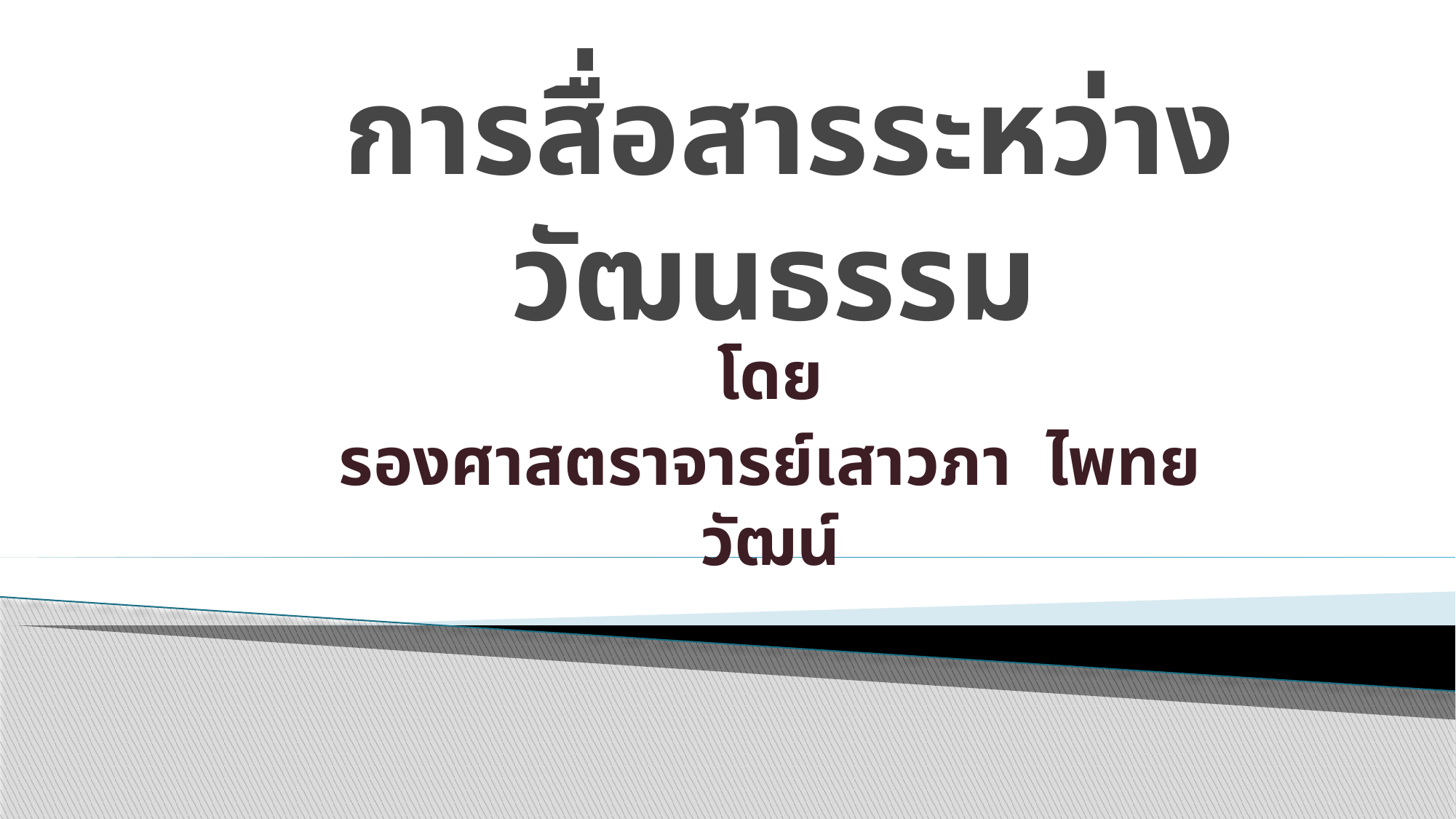

# การสื่อสารระหว่างวัฒนธรรม
โดย
รองศาสตราจารย์เสาวภา  ไพทยวัฒน์